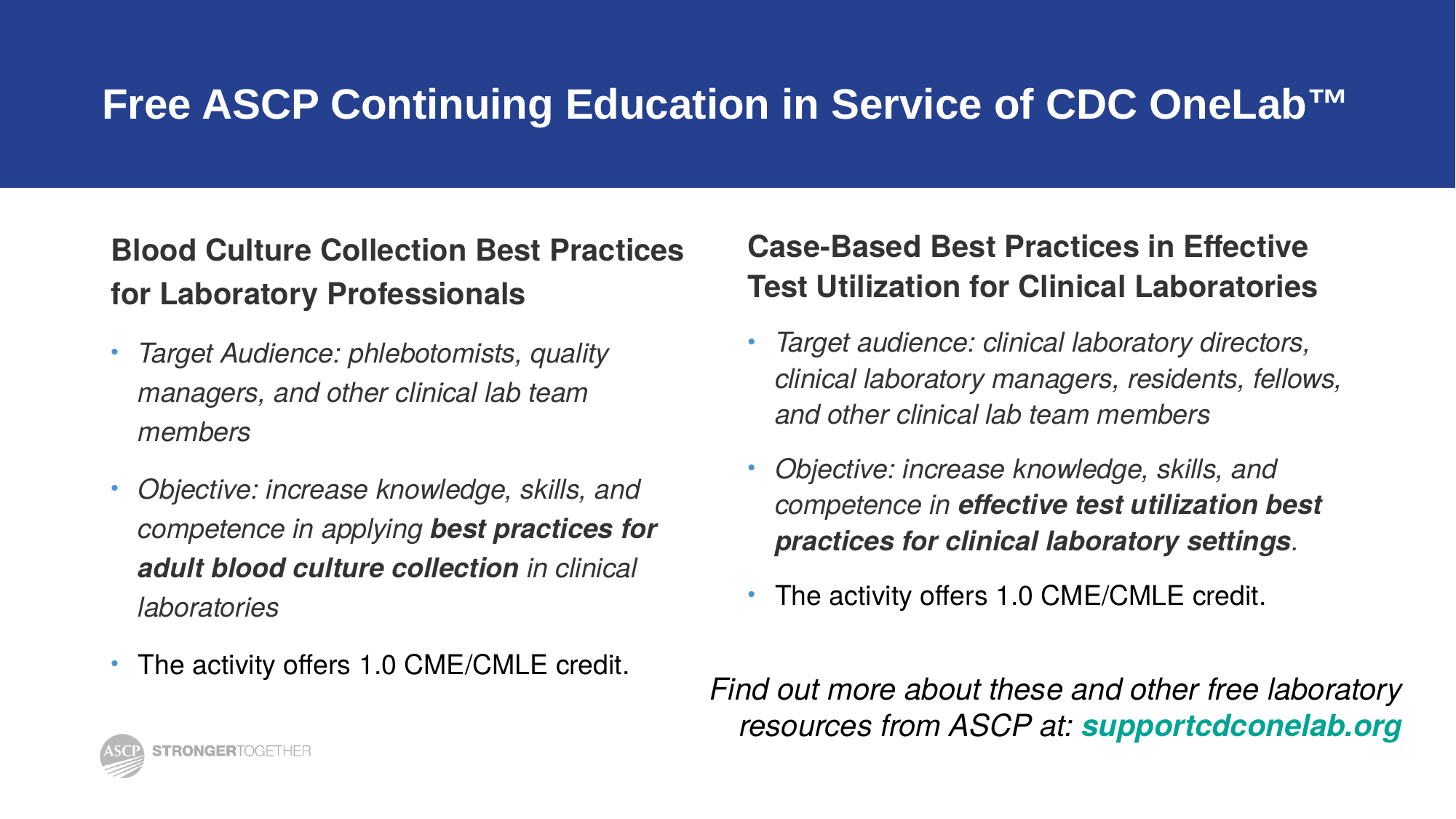

# Free ASCP Continuing Education in Service of CDC OneLab™
Blood Culture Collection Best Practices for Laboratory Professionals
Target Audience: phlebotomists, quality managers, and other clinical lab team members
Objective: increase knowledge, skills, and competence in applying best practices for adult blood culture collection in clinical laboratories
The activity offers 1.0 CME/CMLE credit.

Case-Based Best Practices in Effective Test Utilization for Clinical Laboratories
Target audience: clinical laboratory directors, clinical laboratory managers, residents, fellows, and other clinical lab team members
Objective: increase knowledge, skills, and competence in effective test utilization best practices for clinical laboratory settings.
The activity offers 1.0 CME/CMLE credit.

Find out more about these and other free laboratory resources from ASCP at: supportcdconelab.org